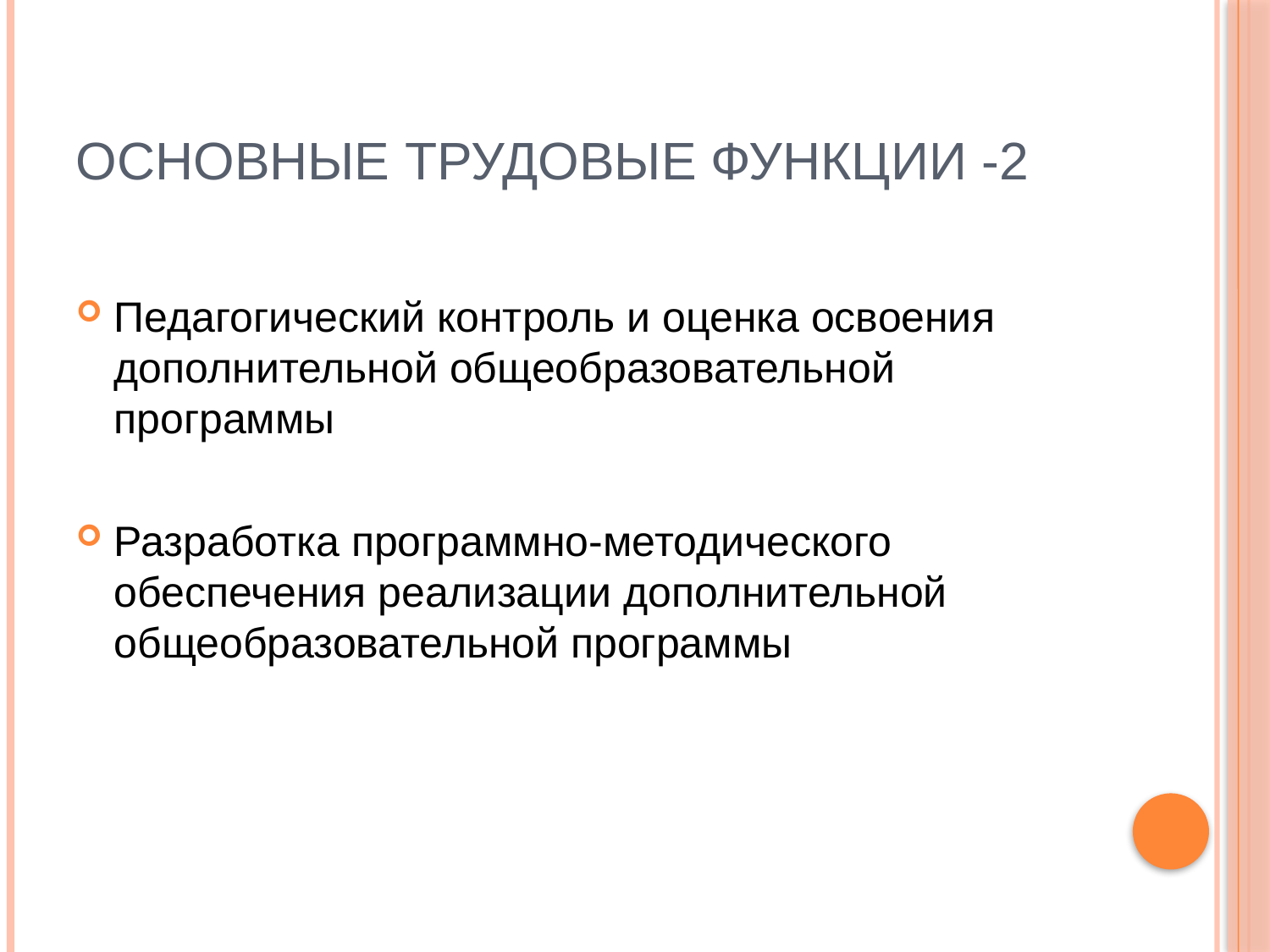

# Основные трудовые функции -2

Педагогический контроль и оценка освоения дополнительной общеобразовательной программы

Разработка программно-методического обеспечения реализации дополнительной общеобразовательной программы